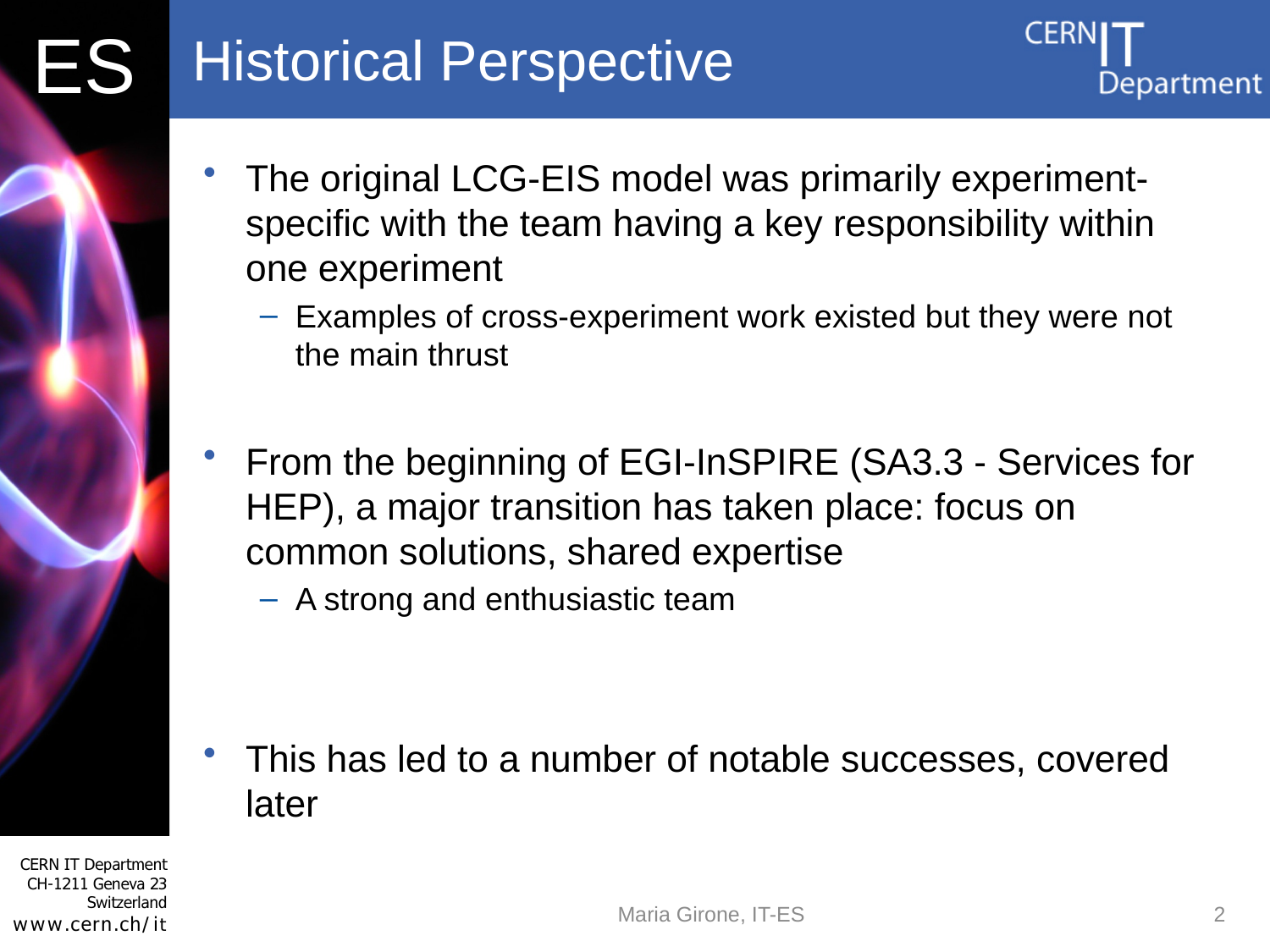

# Historical Perspective
The original LCG-EIS model was primarily experiment-specific with the team having a key responsibility within one experiment
Examples of cross-experiment work existed but they were not the main thrust

From the beginning of EGI-InSPIRE (SA3.3 - Services for HEP), a major transition has taken place: focus on common solutions, shared expertise
A strong and enthusiastic team

This has led to a number of notable successes, covered later

Maria Girone, IT-ES
2